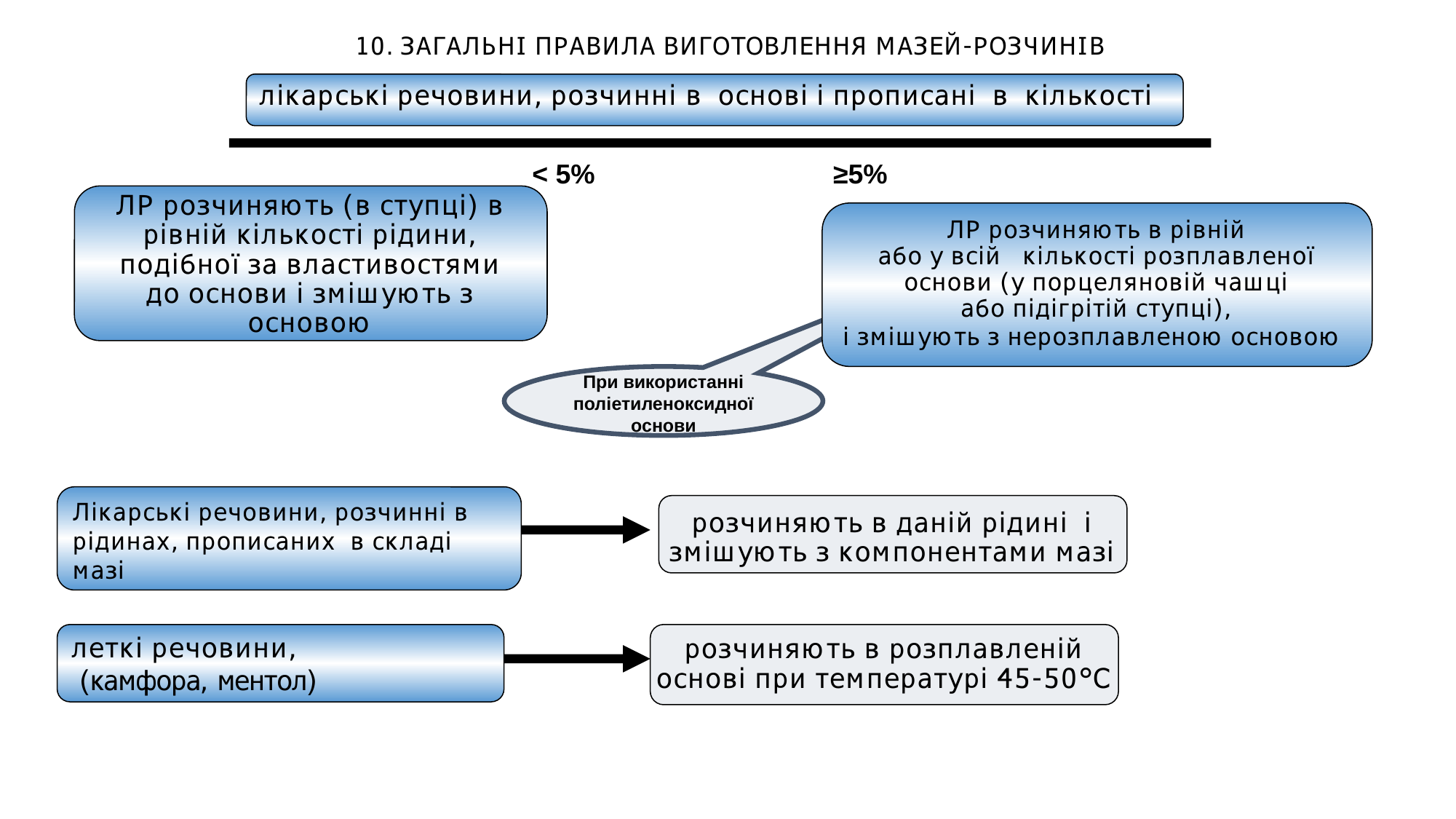

10. ЗАГАЛЬНІ ПРАВИЛА ВИГОТОВЛЕННЯ МАЗЕЙ-РОЗЧИНІВ
лікарські речовини, розчинні в  основі і прописані  в  кількості

< 5%
≥5%

ЛР розчиняють (в ступці) в рівній кількості рідини, подібної за властивостями
до основи і змішують з основою

ЛР розчиняють в рівній
або у всій   кількості розплавленої основи (у порцеляновій чашці
або підігрітій ступці),
і змішують з нерозплавленою основою

При використанні поліетиленоксидної основи

Лікарські речовини, розчинні в рідинах, прописаних  в складі мазі

розчиняють в даній рідині  і змішують з компонентами мазі

леткі речовини,
 (камфора, ментол)

розчиняють в розплавленій основі при температурі 45-50°C